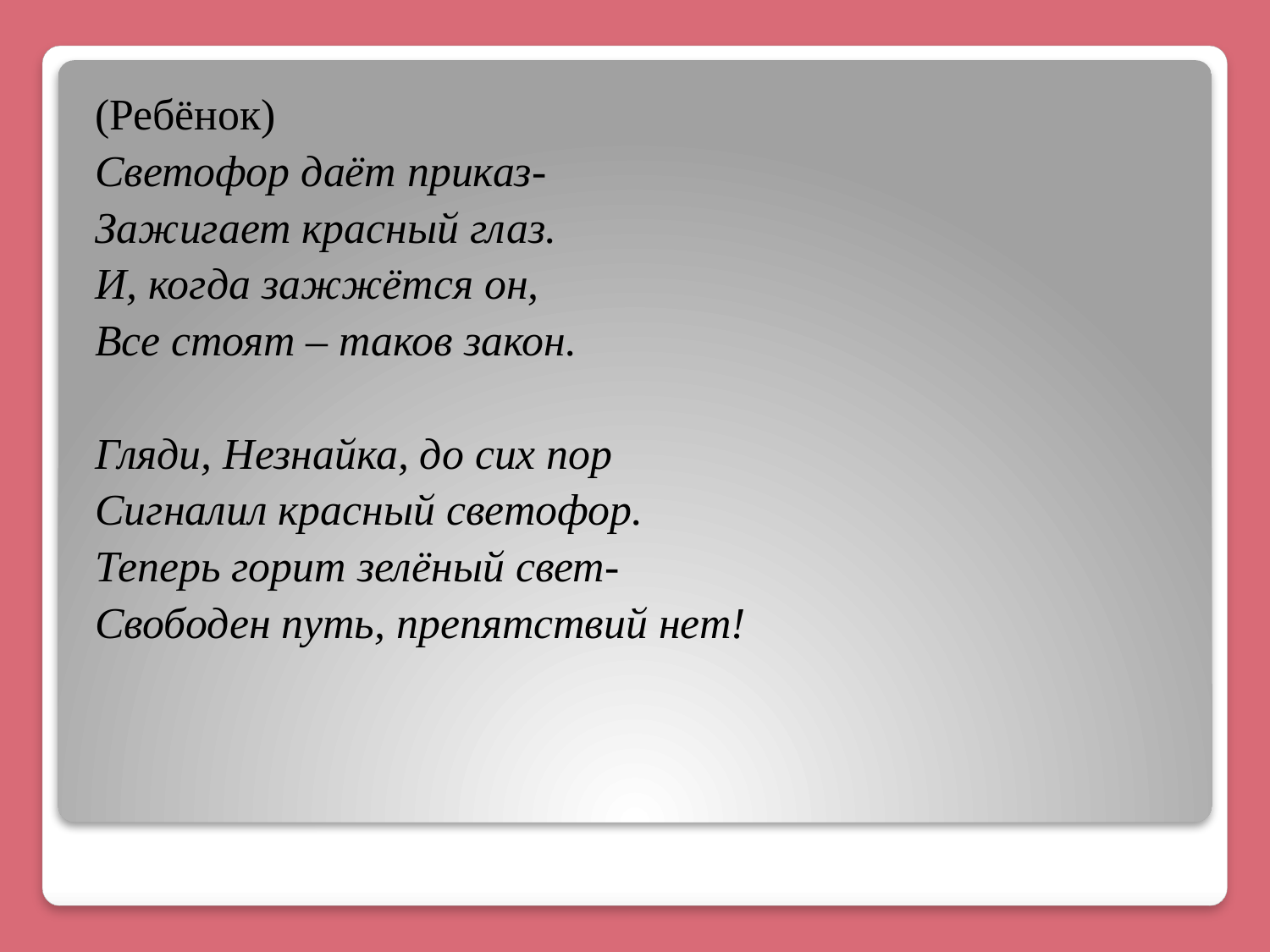

(Ребёнок)
Светофор даёт приказ-
Зажигает красный глаз.
И, когда зажжётся он,
Все стоят – таков закон.

Гляди, Незнайка, до сих пор
Сигналил красный светофор.
Теперь горит зелёный свет-
Свободен путь, препятствий нет!
#